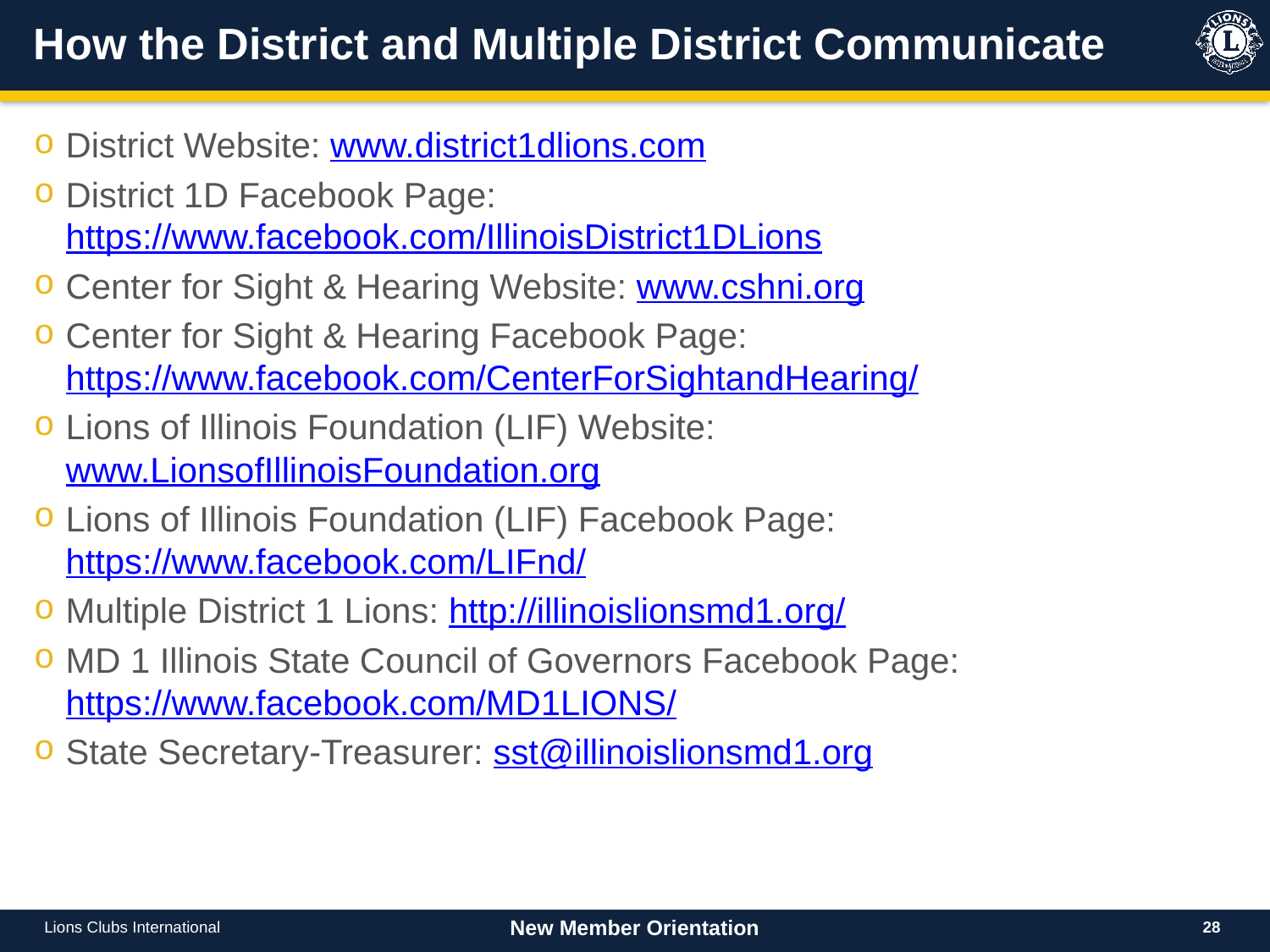

# How the District and Multiple District Communicate
District Website: www.district1dlions.com
District 1D Facebook Page: https://www.facebook.com/IllinoisDistrict1DLions
Center for Sight & Hearing Website: www.cshni.org
Center for Sight & Hearing Facebook Page: https://www.facebook.com/CenterForSightandHearing/
Lions of Illinois Foundation (LIF) Website: www.LionsofIllinoisFoundation.org
Lions of Illinois Foundation (LIF) Facebook Page: https://www.facebook.com/LIFnd/
Multiple District 1 Lions: http://illinoislionsmd1.org/
MD 1 Illinois State Council of Governors Facebook Page: https://www.facebook.com/MD1LIONS/
State Secretary-Treasurer: sst@illinoislionsmd1.org